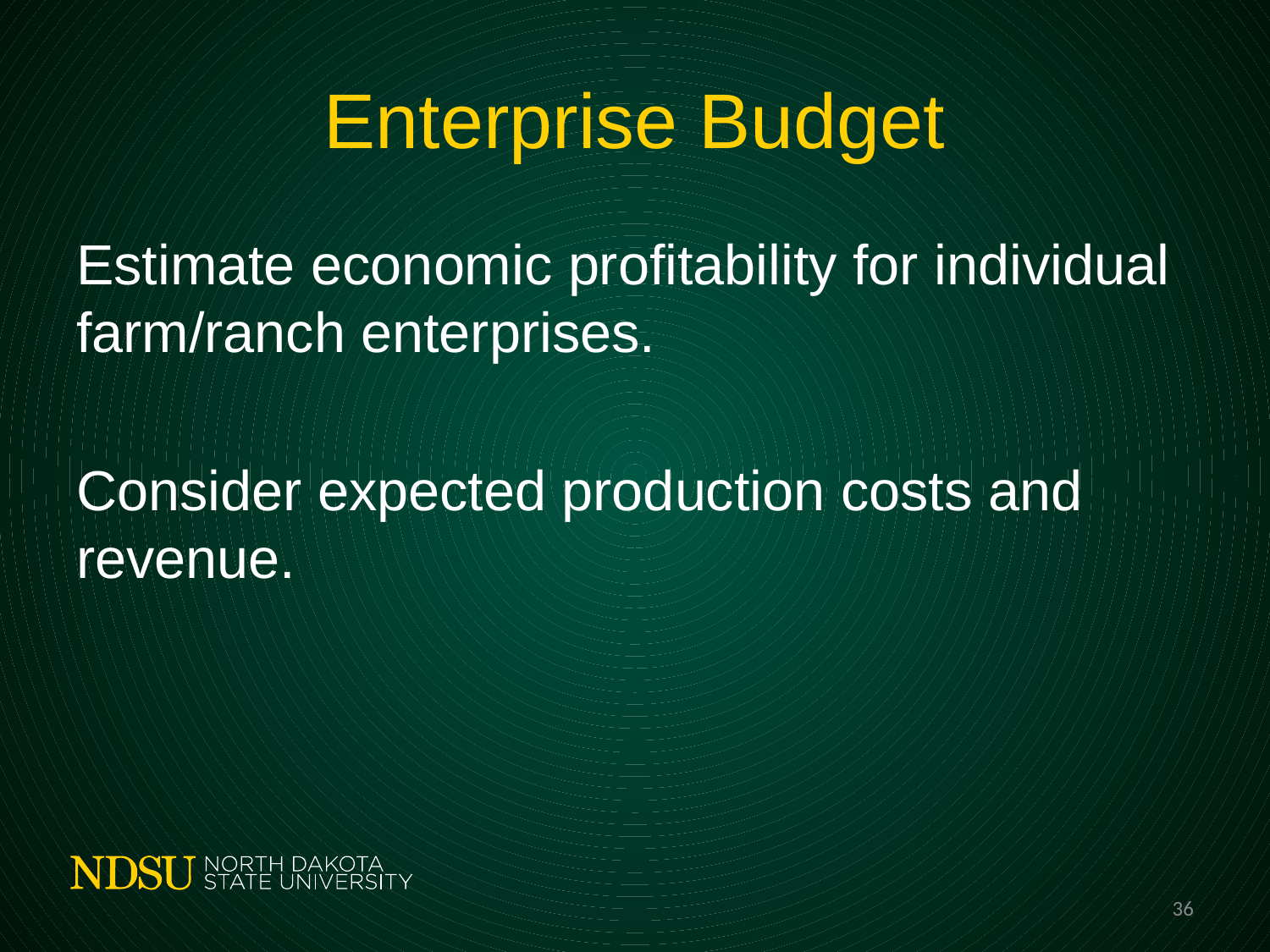

# Enterprise Budget
Estimate economic profitability for individual farm/ranch enterprises.

Consider expected production costs and revenue.
36